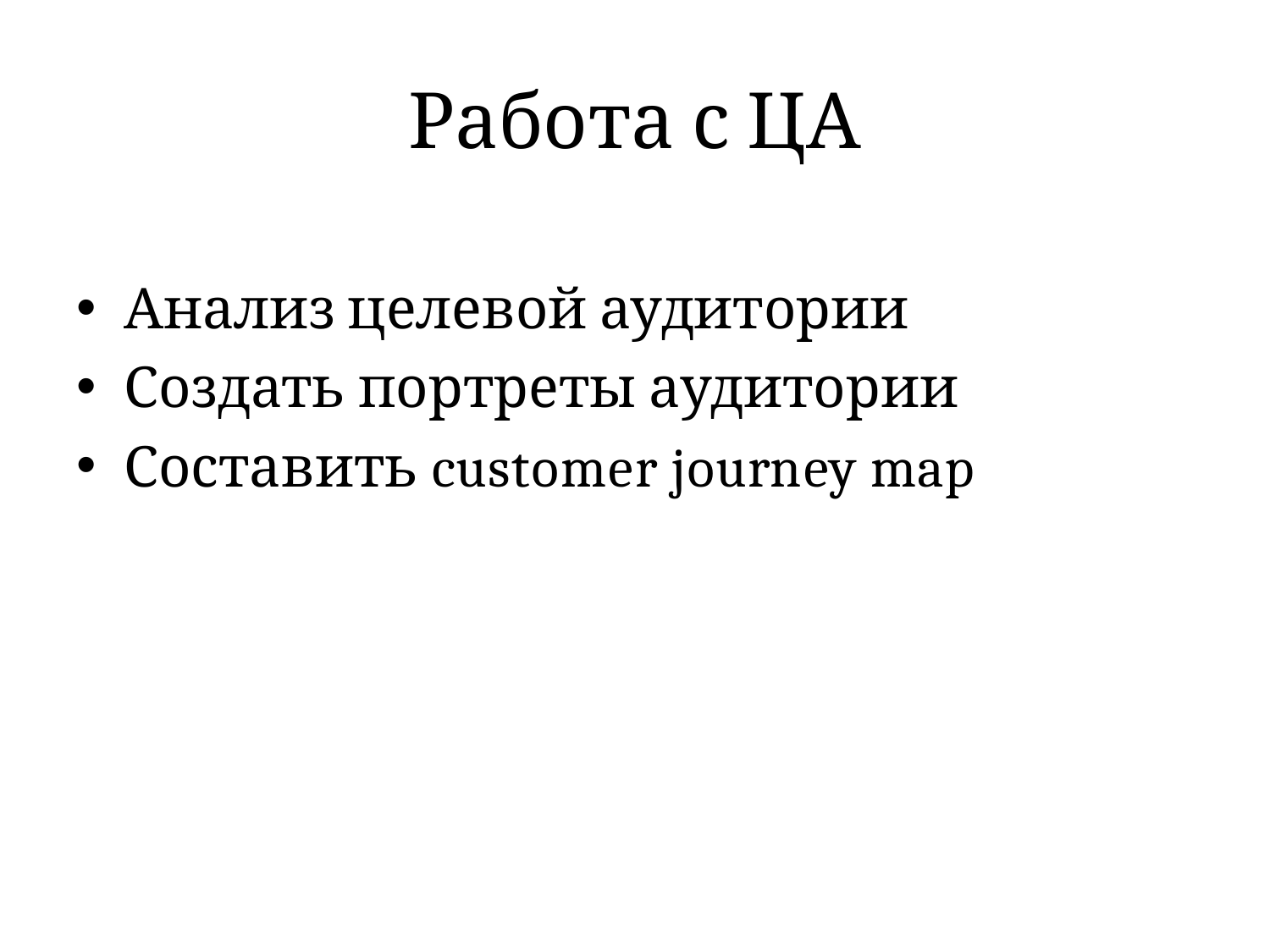

# Работа с ЦА
Анализ целевой аудитории
Создать портреты аудитории
Составить customer journey map